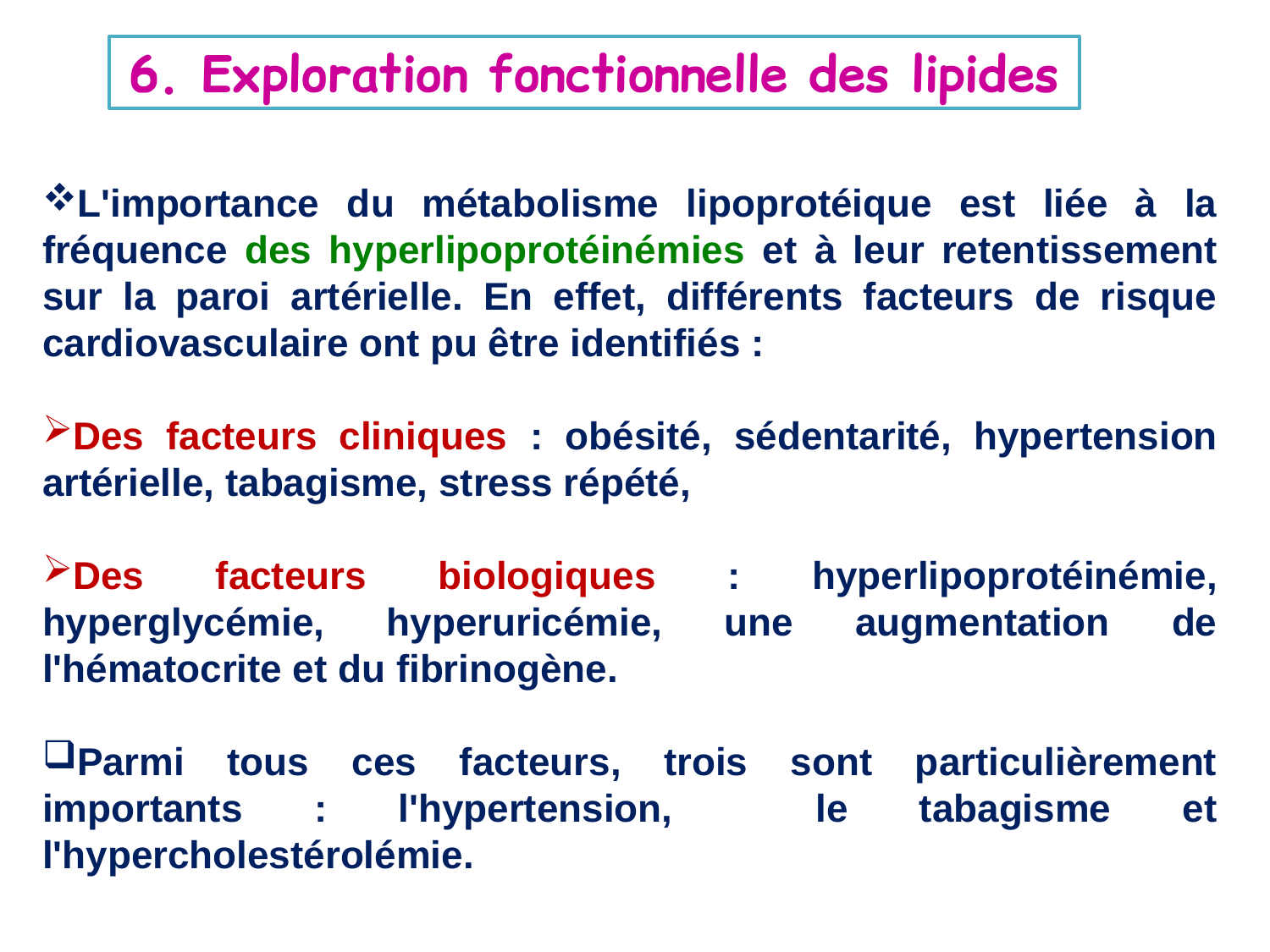

6. Exploration fonctionnelle des lipides
L'importance du métabolisme lipoprotéique est liée à la fréquence des hyperlipoprotéinémies et à leur retentissement sur la paroi artérielle. En effet, différents facteurs de risque cardiovasculaire ont pu être identifiés :

Des facteurs cliniques : obésité, sédentarité, hypertension artérielle, tabagisme, stress répété,

Des facteurs biologiques : hyperlipoprotéinémie, hyperglycémie, hyperuricémie, une augmentation de l'hématocrite et du fibrinogène.

Parmi tous ces facteurs, trois sont particulièrement importants : l'hypertension,  le tabagisme et l'hypercholestérolémie.